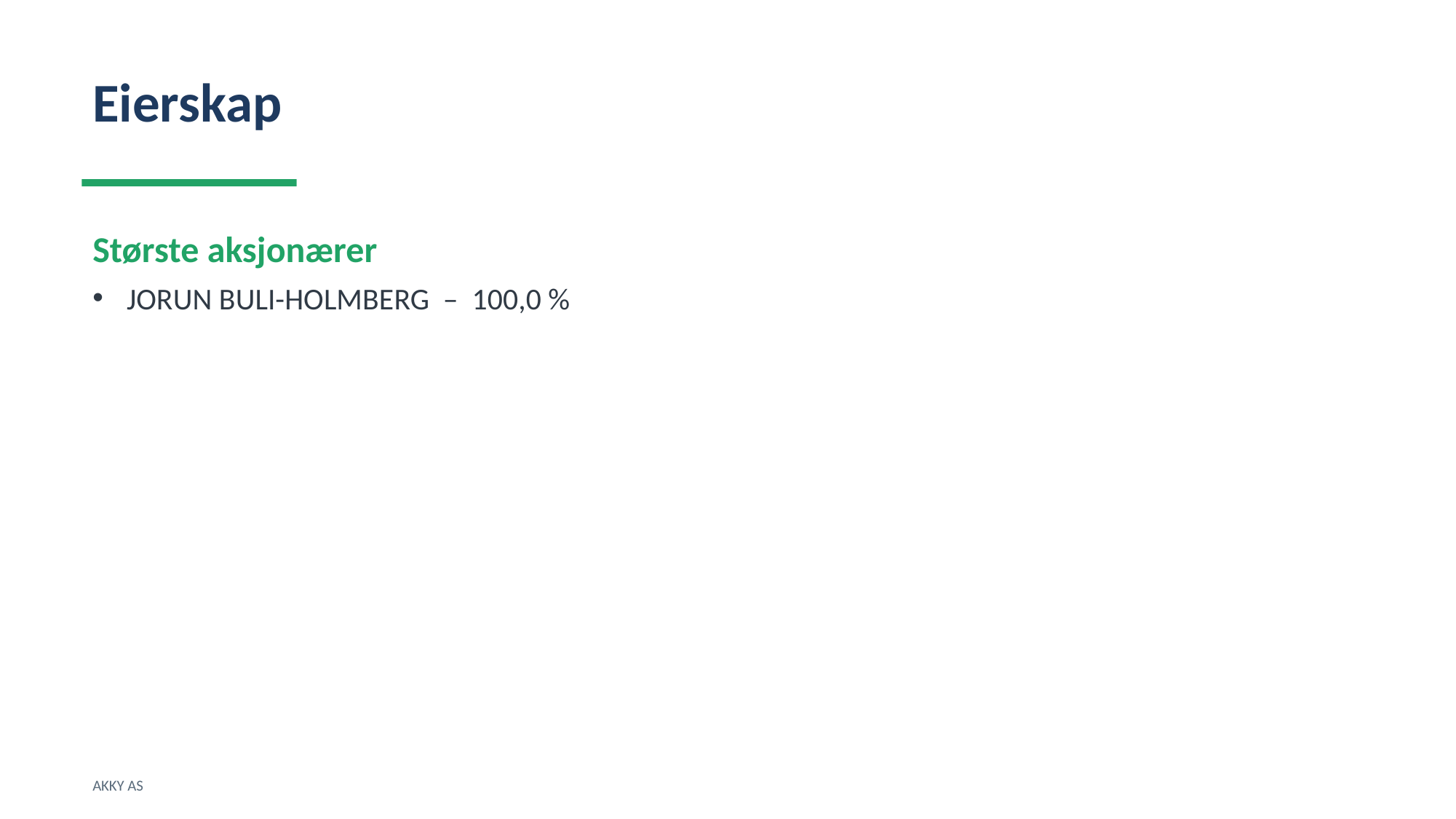

Eierskap

Største aksjonærer
JORUN BULI-HOLMBERG  –  100,0 %
AKKY AS